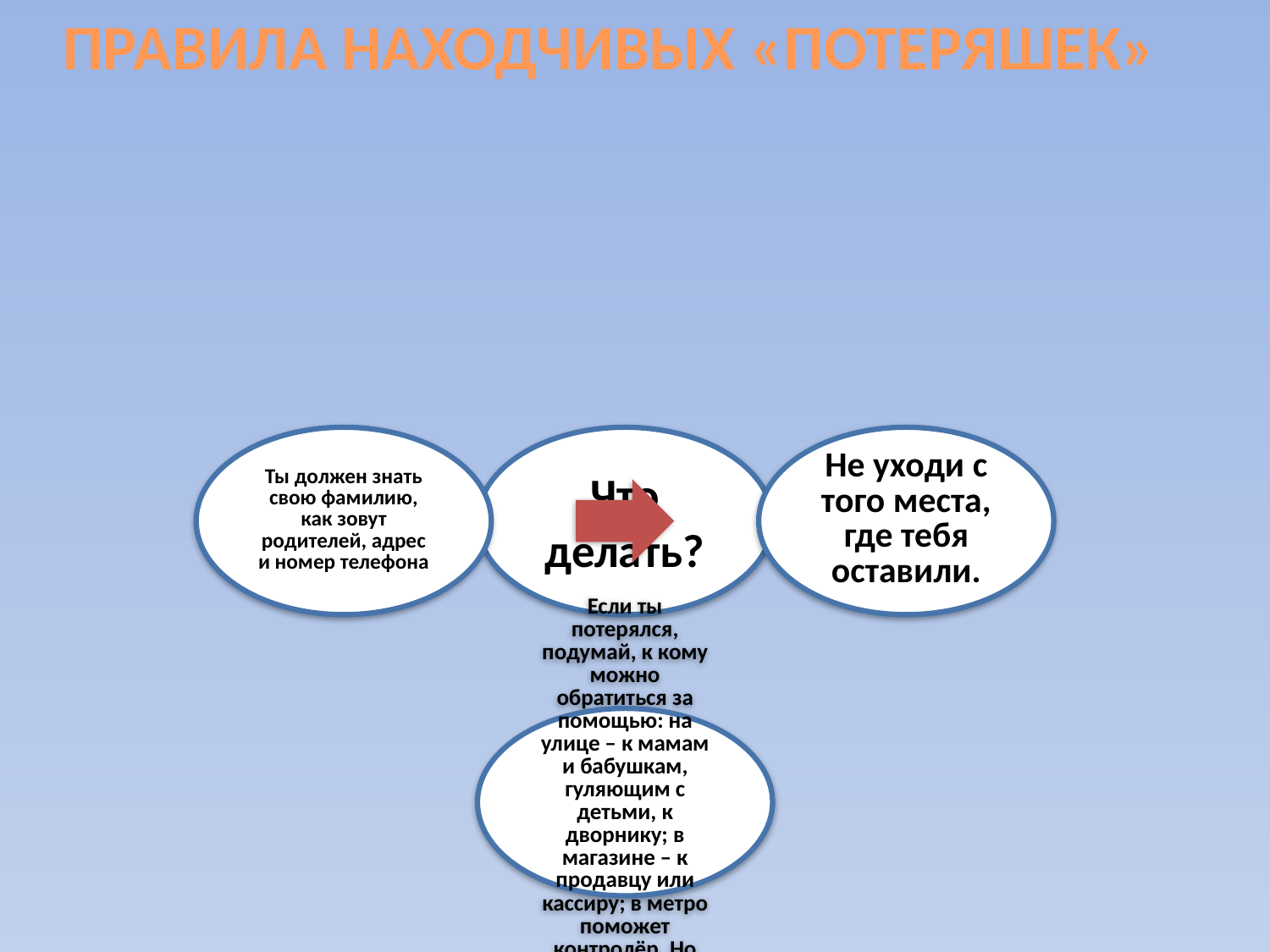

ПРАВИЛА НАХОДЧИВЫХ «ПОТЕРЯШЕК»
Что делать?
Не уходи с того места, где тебя оставили.
Ты должен знать свою фамилию, как зовут родителей, адрес и номер телефона